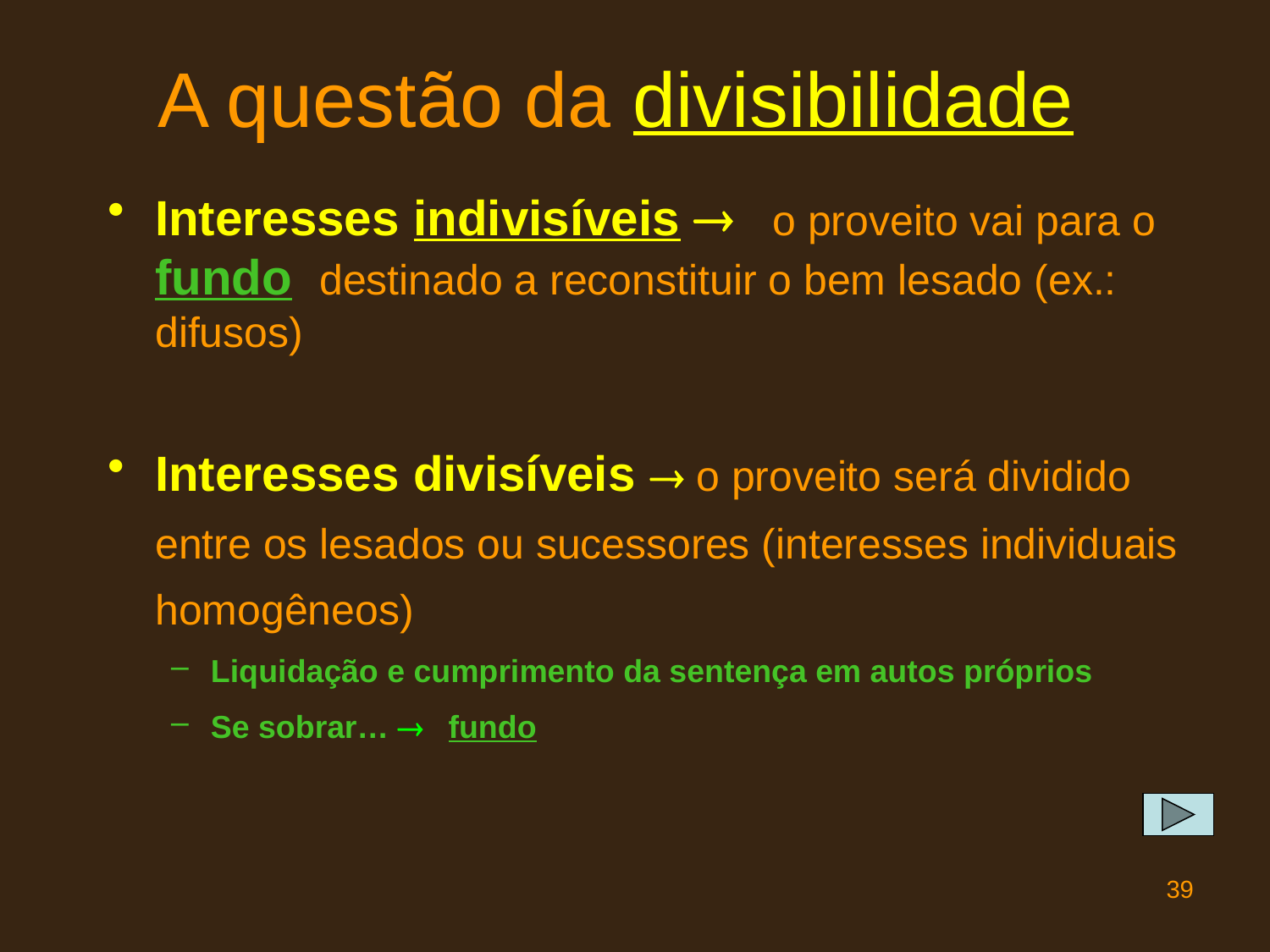

# A questão da divisibilidade
Interesses indivisíveis →  o proveito vai para o fundo  destinado a reconstituir o bem lesado (ex.: difusos)

Interesses divisíveis → o proveito será dividido entre os lesados ou sucessores (interesses individuais homogêneos)
Liquidação e cumprimento da sentença em autos próprios
Se sobrar… →  fundo

39